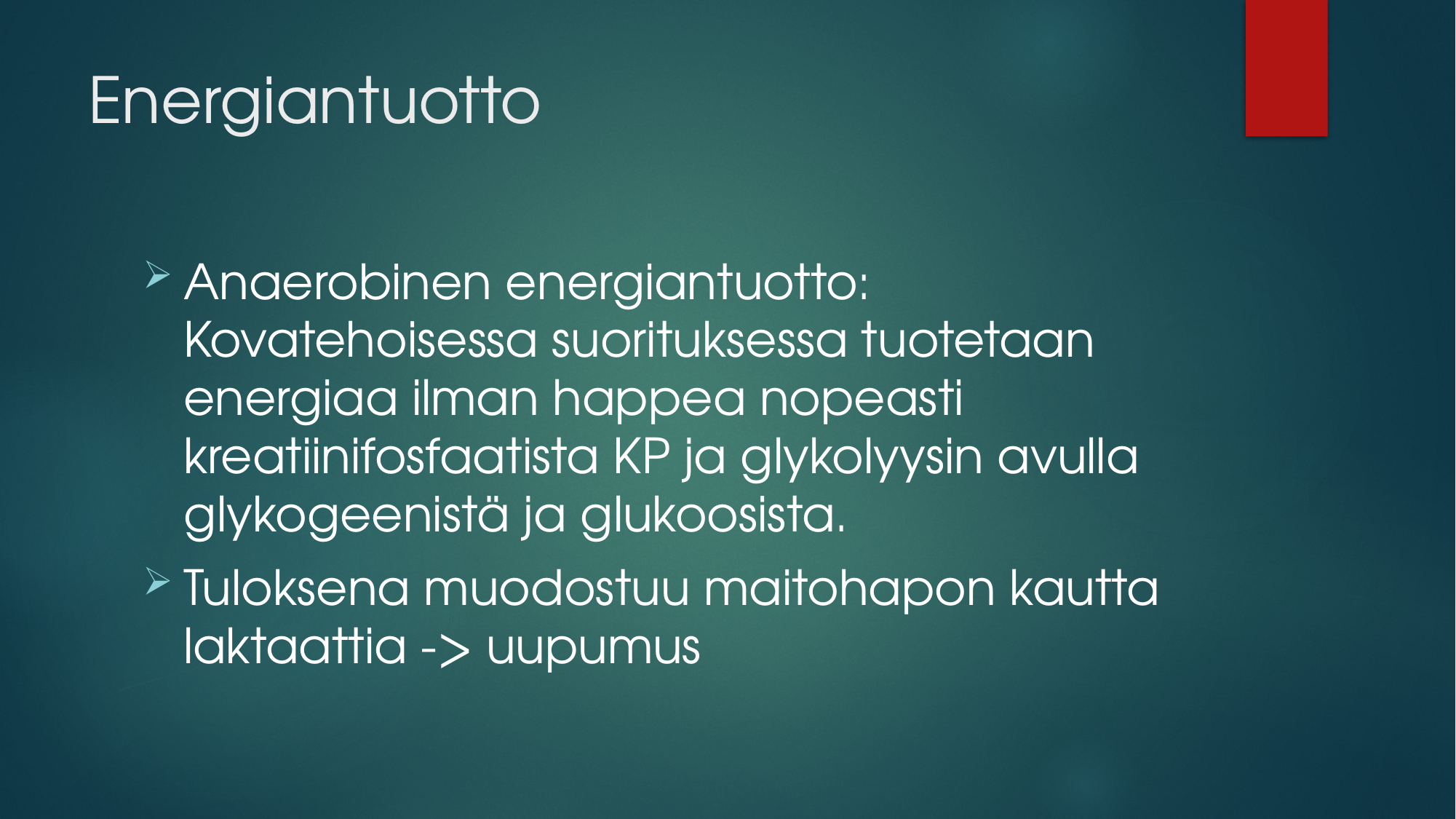

# Energiantuotto
Anaerobinen energiantuotto: Kovatehoisessa suorituksessa tuotetaan energiaa ilman happea nopeasti kreatiinifosfaatista KP ja glykolyysin avulla glykogeenistä ja glukoosista.
Tuloksena muodostuu maitohapon kautta laktaattia -> uupumus